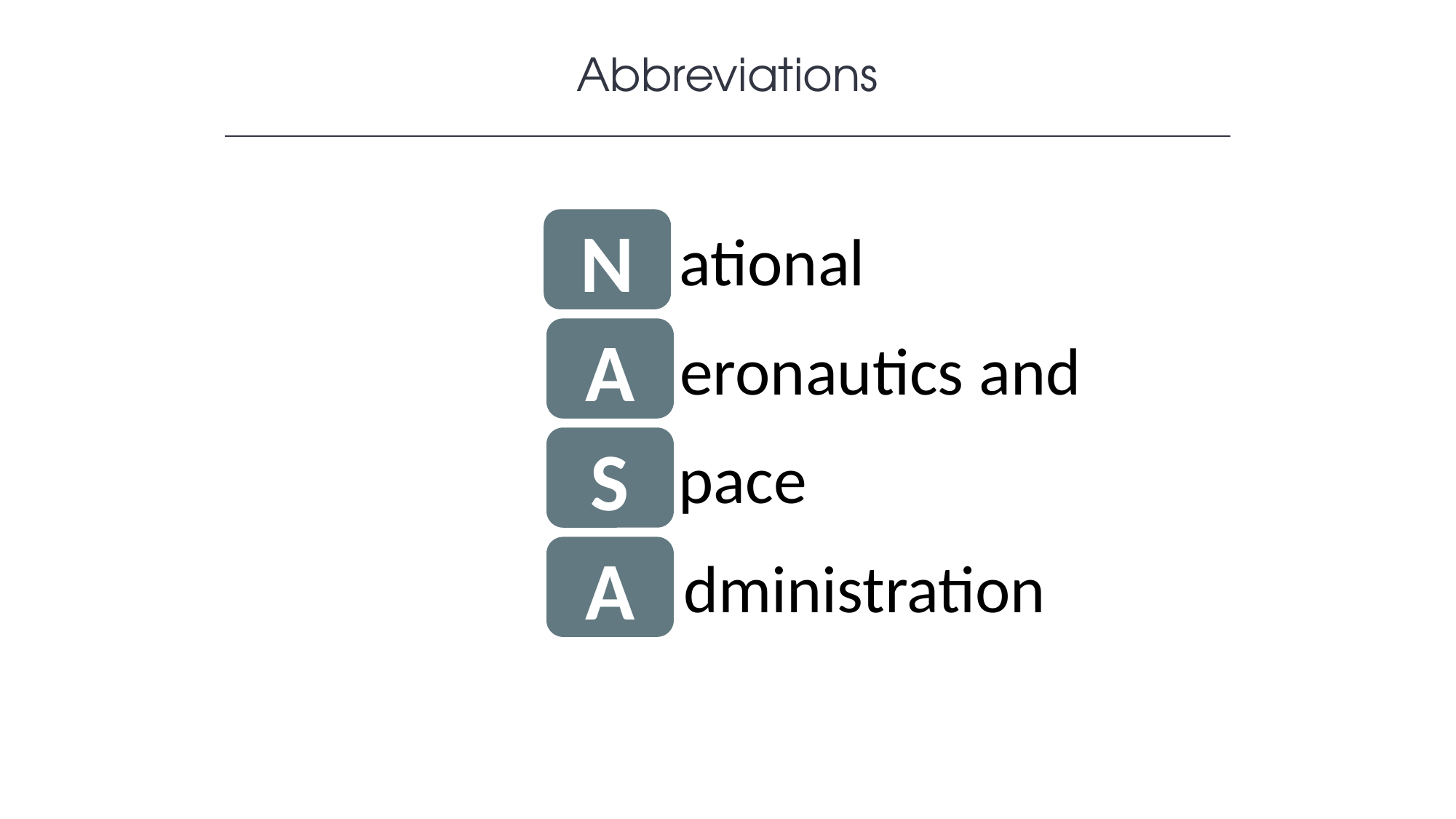

Abbreviations
N
ational
A
eronautics and
S
pace
A
dministration